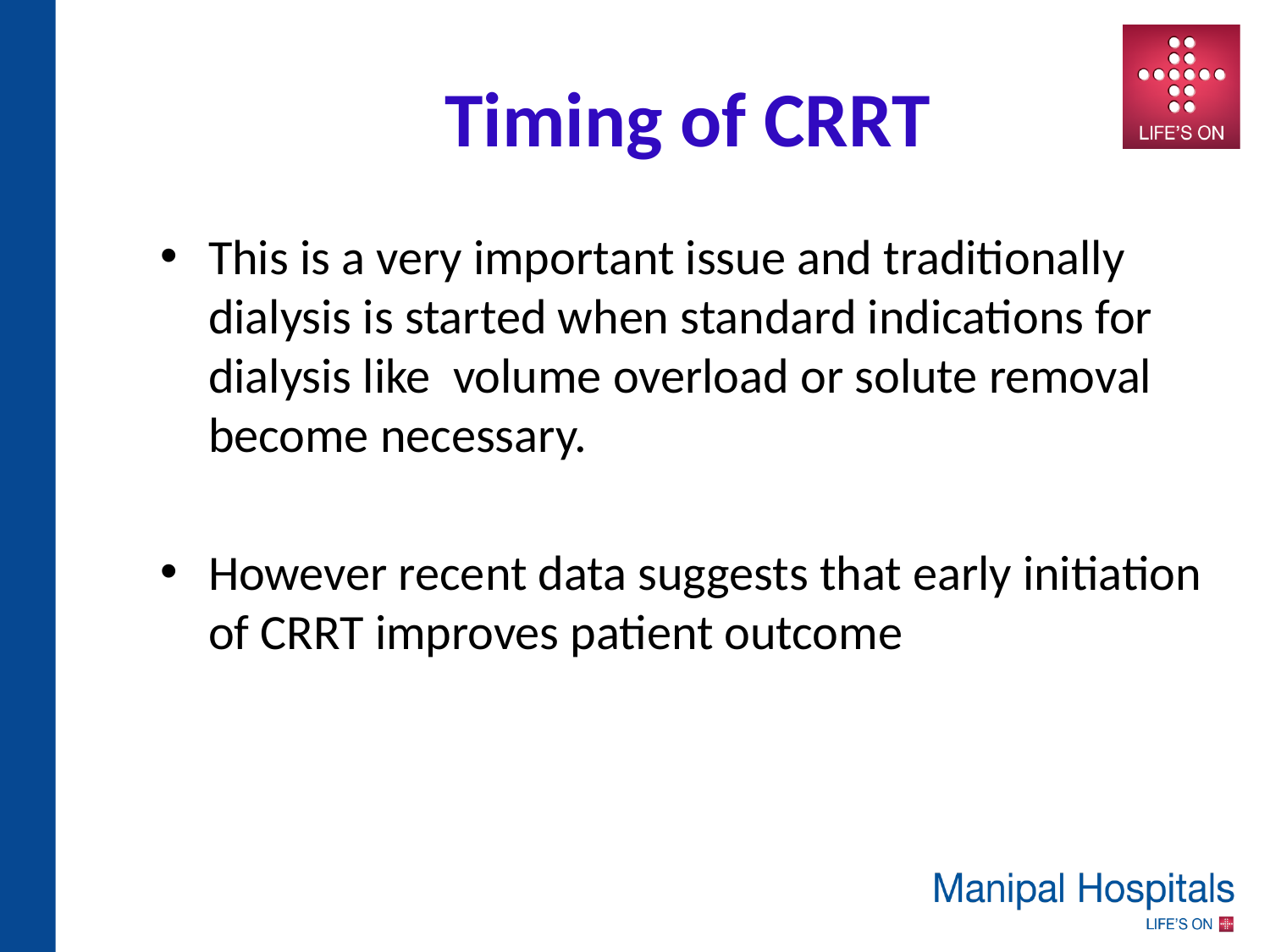

Timing of CRRT
This is a very important issue and traditionally dialysis is started when standard indications for dialysis like  volume overload or solute removal become necessary.

However recent data suggests that early initiation of CRRT improves patient outcome